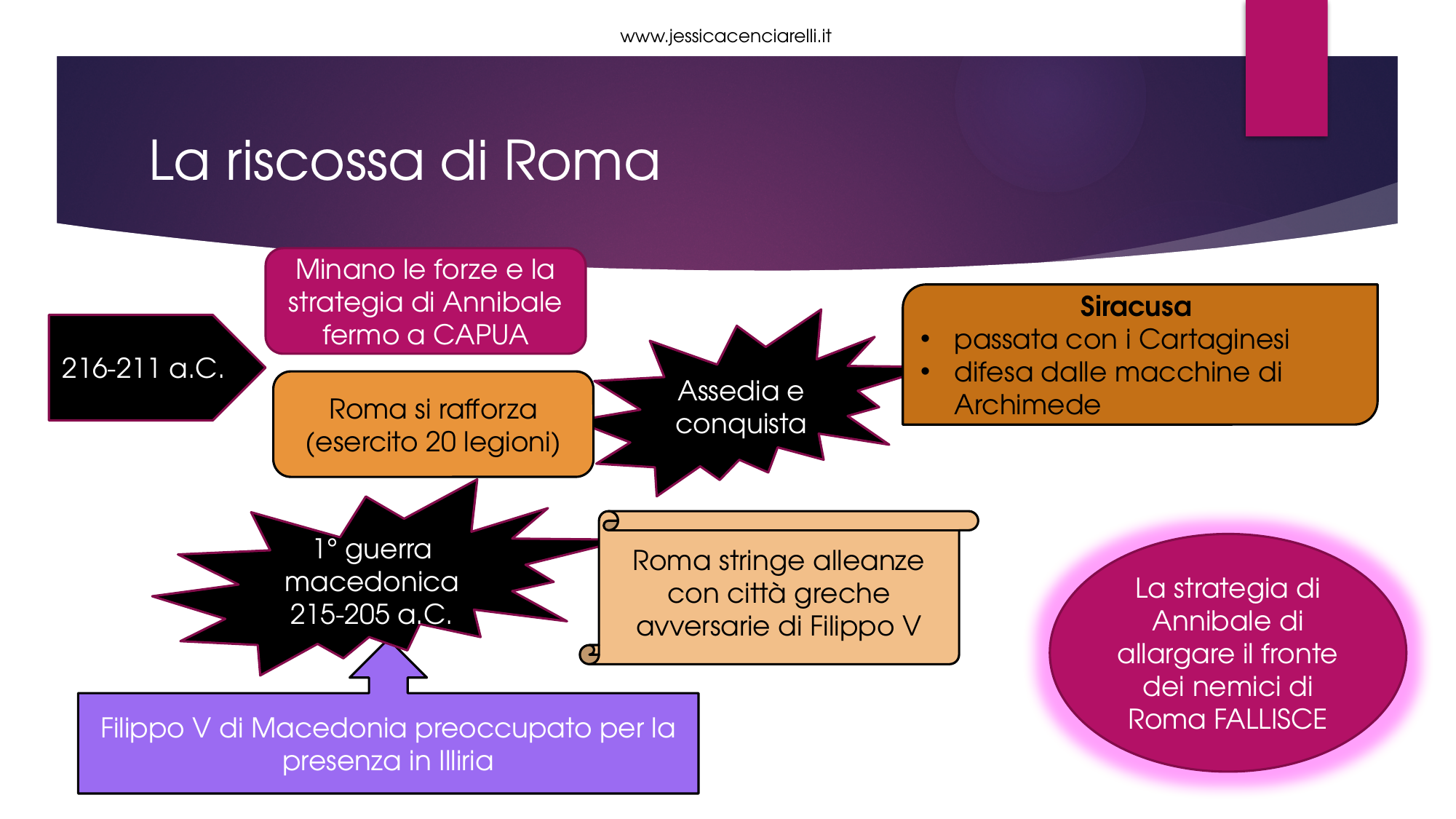

# La riscossa di Roma
Minano le forze e la strategia di Annibale
fermo a CAPUA
Siracusa
passata con i Cartaginesi
difesa dalle macchine di Archimede
Assedia e conquista
216-211 a.C.
Roma si rafforza (esercito 20 legioni)
1° guerra macedonica 215-205 a.C.
Roma stringe alleanze con città greche avversarie di Filippo V
La strategia di Annibale di allargare il fronte dei nemici di Roma FALLISCE
Filippo V di Macedonia preoccupato per la presenza in Illiria